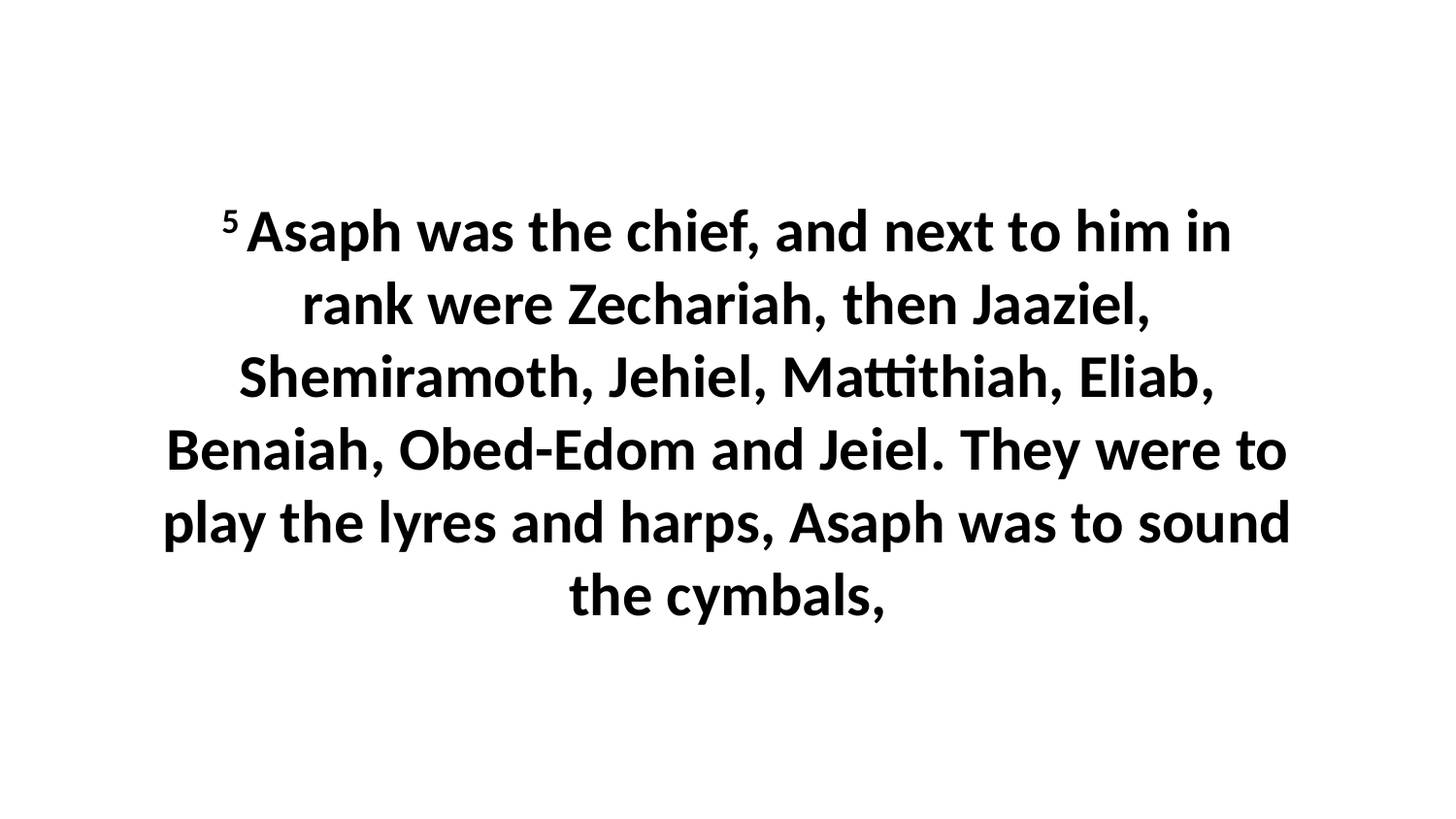

5 Asaph was the chief, and next to him in rank were Zechariah, then Jaaziel, Shemiramoth, Jehiel, Mattithiah, Eliab, Benaiah, Obed-Edom and Jeiel. They were to play the lyres and harps, Asaph was to sound the cymbals,